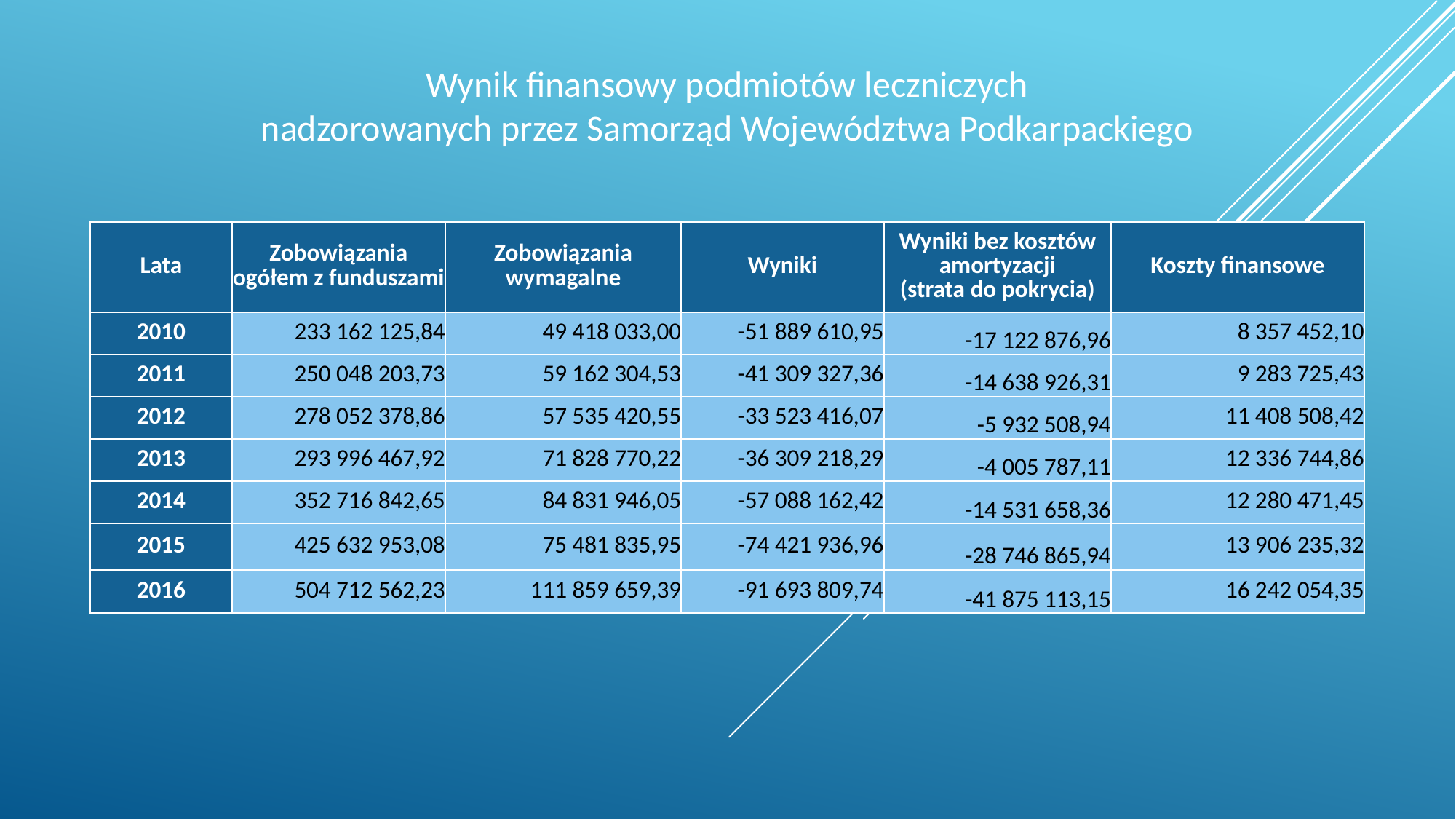

Wynik finansowy podmiotów leczniczych
nadzorowanych przez Samorząd Województwa Podkarpackiego
| Lata | Zobowiązania ogółem z funduszami | Zobowiązania wymagalne | Wyniki | Wyniki bez kosztów amortyzacji (strata do pokrycia) | Koszty finansowe |
| --- | --- | --- | --- | --- | --- |
| 2010 | 233 162 125,84 | 49 418 033,00 | -51 889 610,95 | -17 122 876,96 | 8 357 452,10 |
| 2011 | 250 048 203,73 | 59 162 304,53 | -41 309 327,36 | -14 638 926,31 | 9 283 725,43 |
| 2012 | 278 052 378,86 | 57 535 420,55 | -33 523 416,07 | -5 932 508,94 | 11 408 508,42 |
| 2013 | 293 996 467,92 | 71 828 770,22 | -36 309 218,29 | -4 005 787,11 | 12 336 744,86 |
| 2014 | 352 716 842,65 | 84 831 946,05 | -57 088 162,42 | -14 531 658,36 | 12 280 471,45 |
| 2015 | 425 632 953,08 | 75 481 835,95 | -74 421 936,96 | -28 746 865,94 | 13 906 235,32 |
| 2016 | 504 712 562,23 | 111 859 659,39 | -91 693 809,74 | -41 875 113,15 | 16 242 054,35 |